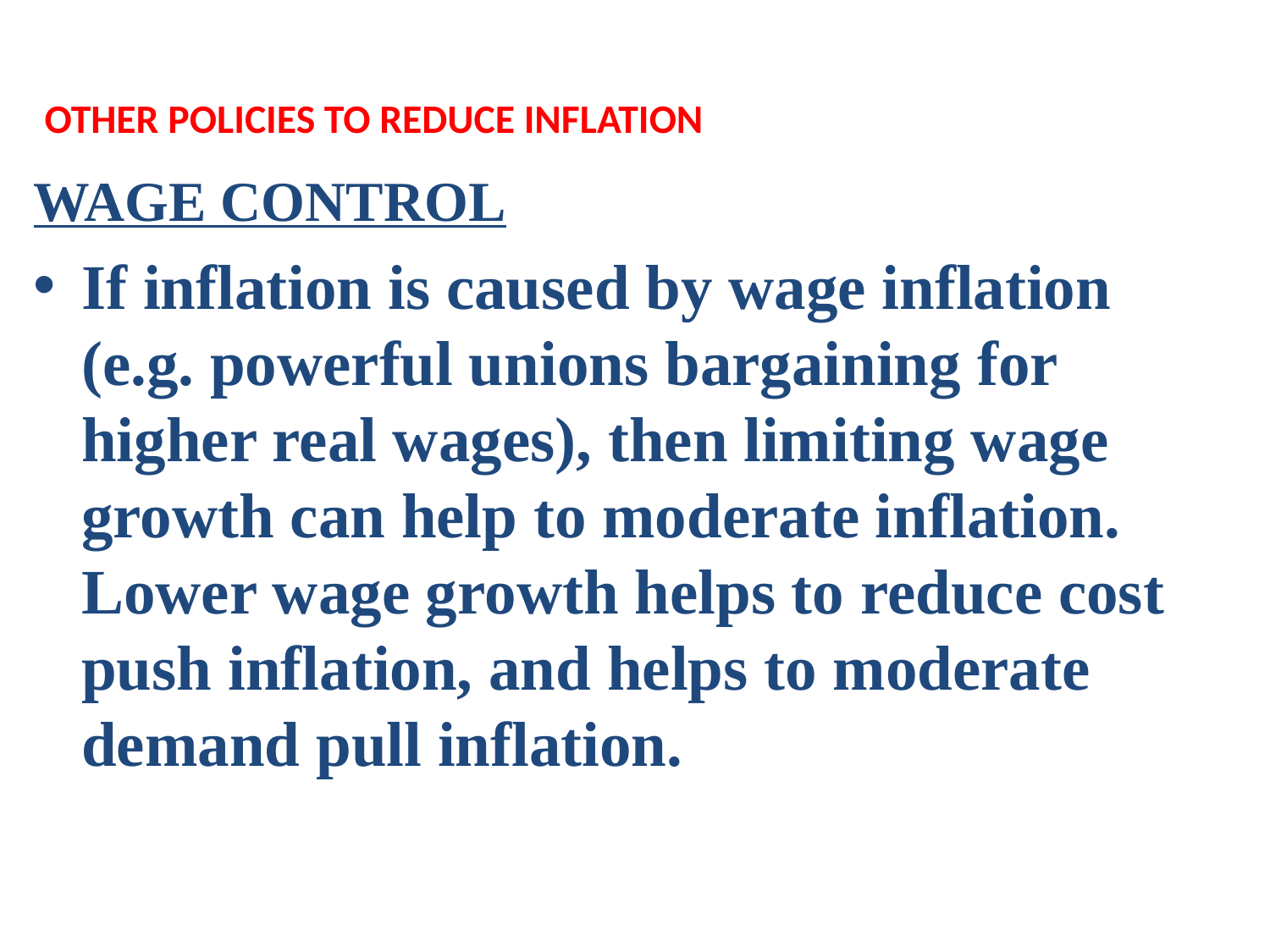

# OTHER POLICIES TO REDUCE INFLATION
WAGE CONTROL
If inflation is caused by wage inflation (e.g. powerful unions bargaining for higher real wages), then limiting wage growth can help to moderate inflation. Lower wage growth helps to reduce cost push inflation, and helps to moderate demand pull inflation.